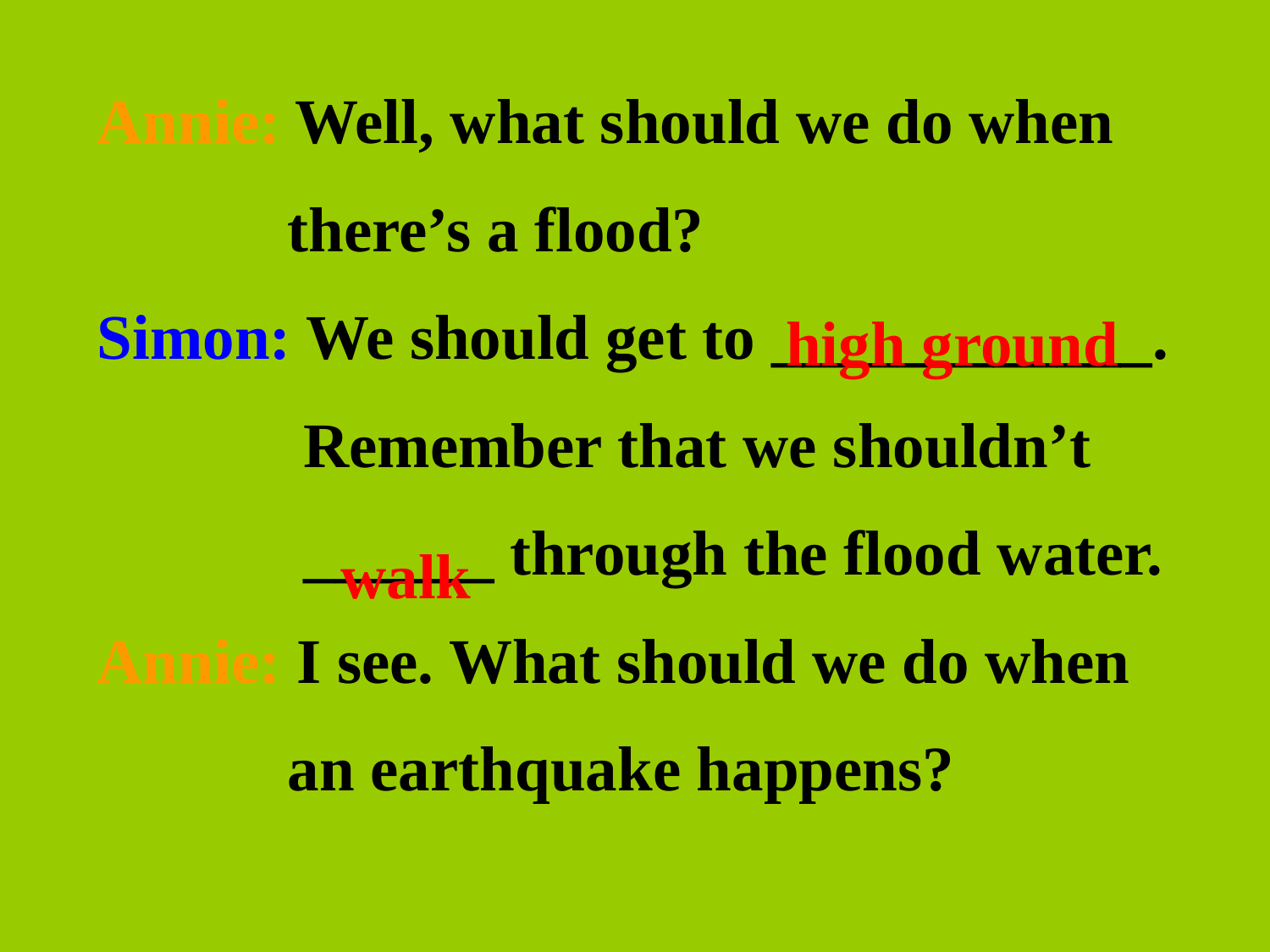

Annie: Well, what should we do when
            there’s a flood?
Simon: We should get to ____________.
             Remember that we shouldn’t
             ______ through the flood water.
Annie: I see. What should we do when
            an earthquake happens?
high ground
walk